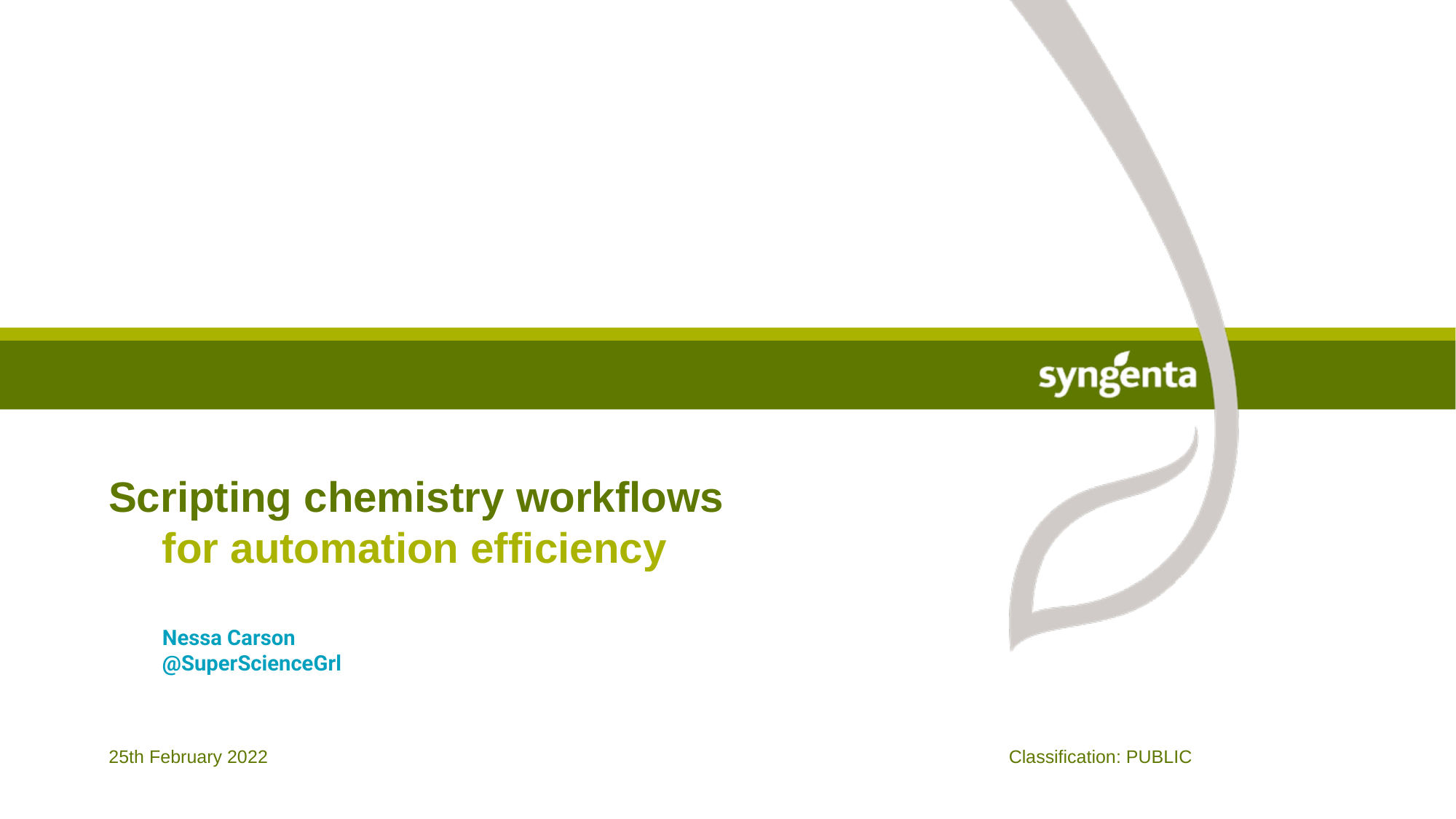

# Scripting chemistry workflows for automation efficiency
Nessa Carson
@SuperScienceGrl
Classification: PUBLIC
25th February 2022